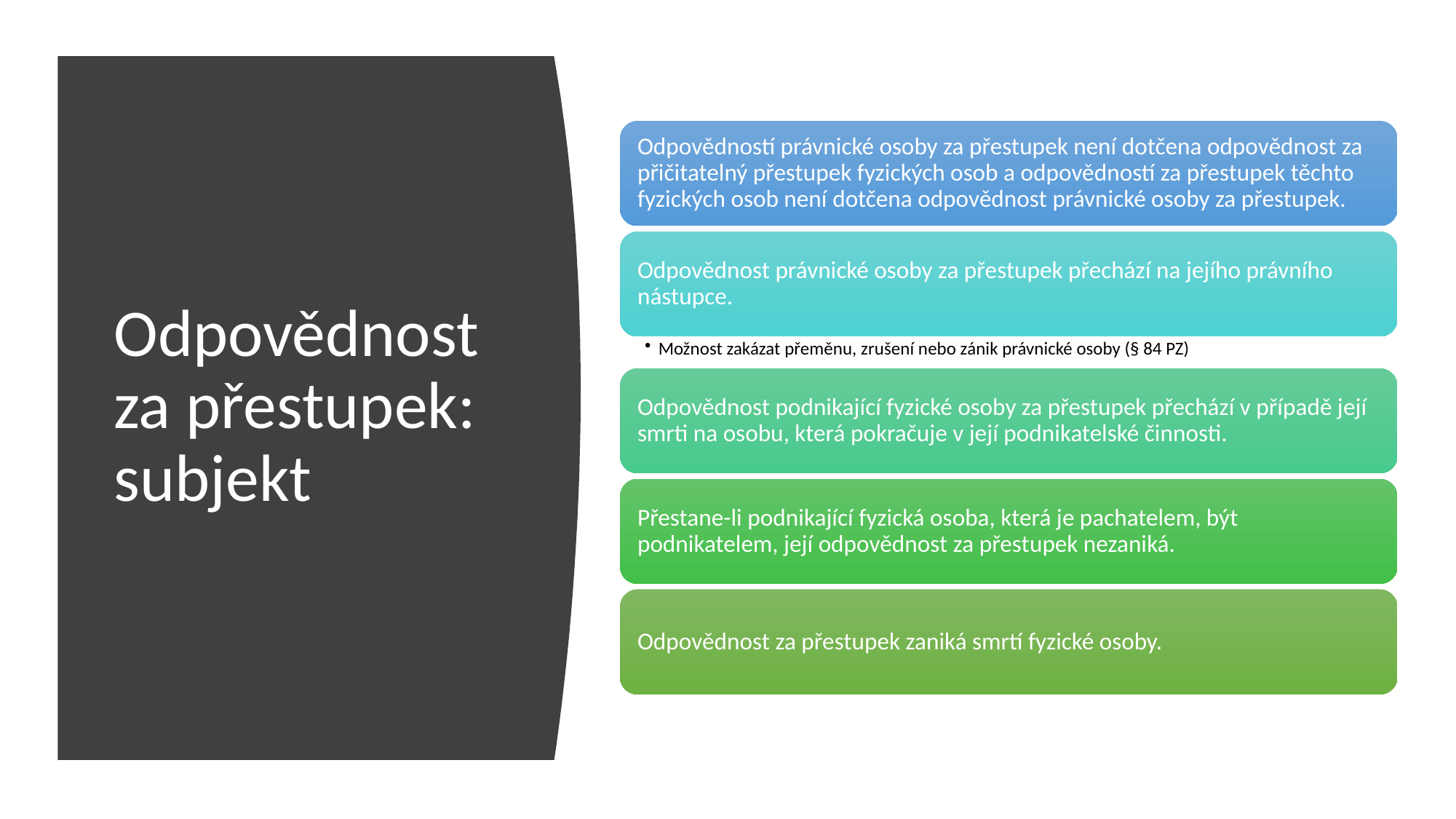

Odpovědností právnické osoby za přestupek není dotčena odpovědnost za přičitatelný přestupek fyzických osob a odpovědností za přestupek těchto fyzických osob není dotčena odpovědnost právnické osoby za přestupek.
Odpovědnost právnické osoby za přestupek přechází na jejího právního nástupce.
Možnost zakázat přeměnu, zrušení nebo zánik právnické osoby (§ 84 PZ)
Odpovědnost podnikající fyzické osoby za přestupek přechází v případě její smrti na osobu, která pokračuje v její podnikatelské činnosti.
Přestane-li podnikající fyzická osoba, která je pachatelem, být podnikatelem, její odpovědnost za přestupek nezaniká.
Odpovědnost za přestupek zaniká smrtí fyzické osoby.

# Odpovědnost za přestupek: subjekt